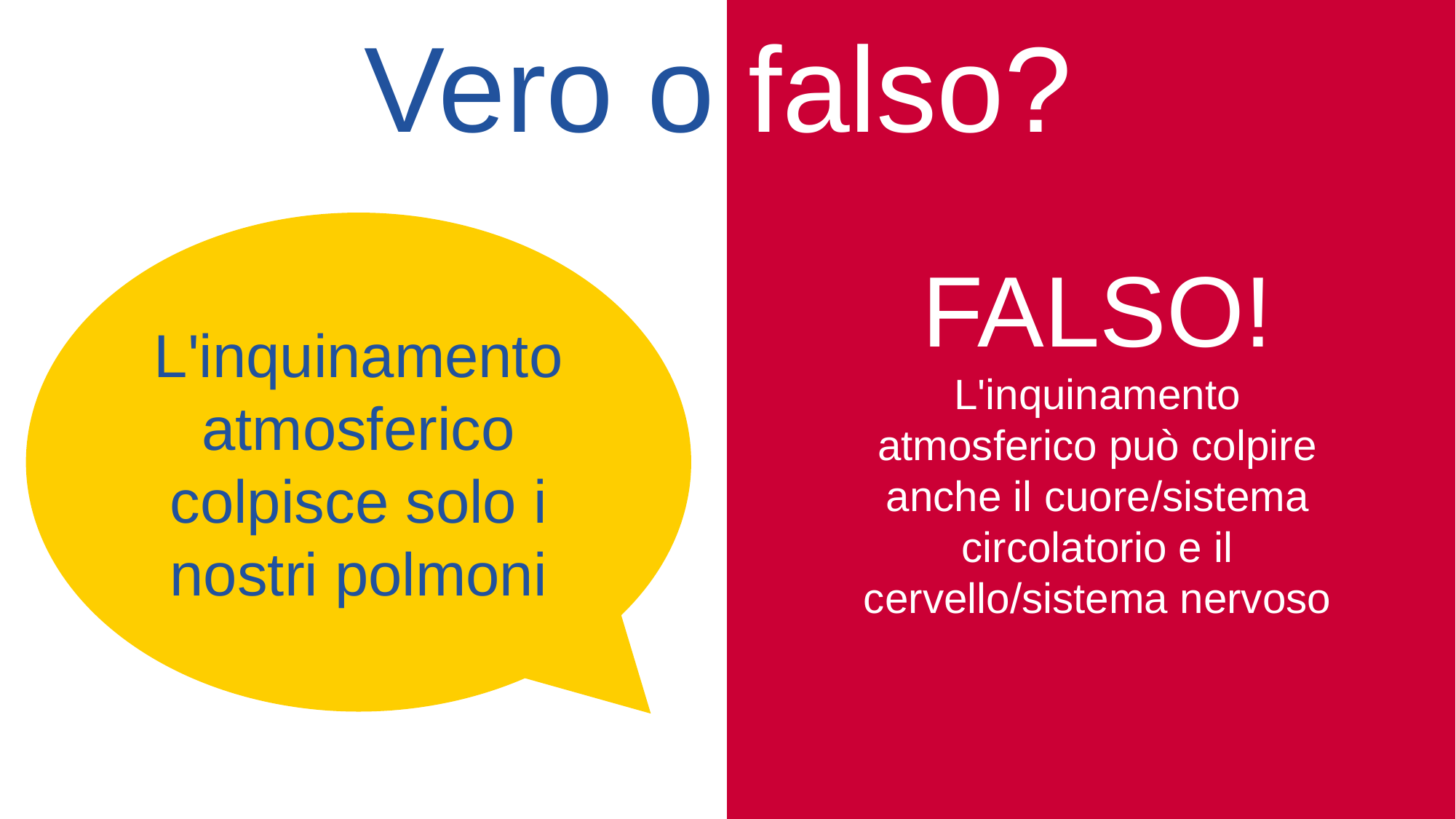

# Vero o falso?
L'inquinamento atmosferico colpisce solo i nostri polmoni
FALSO!
L'inquinamento atmosferico può colpire anche il cuore/sistema circolatorio e il cervello/sistema nervoso